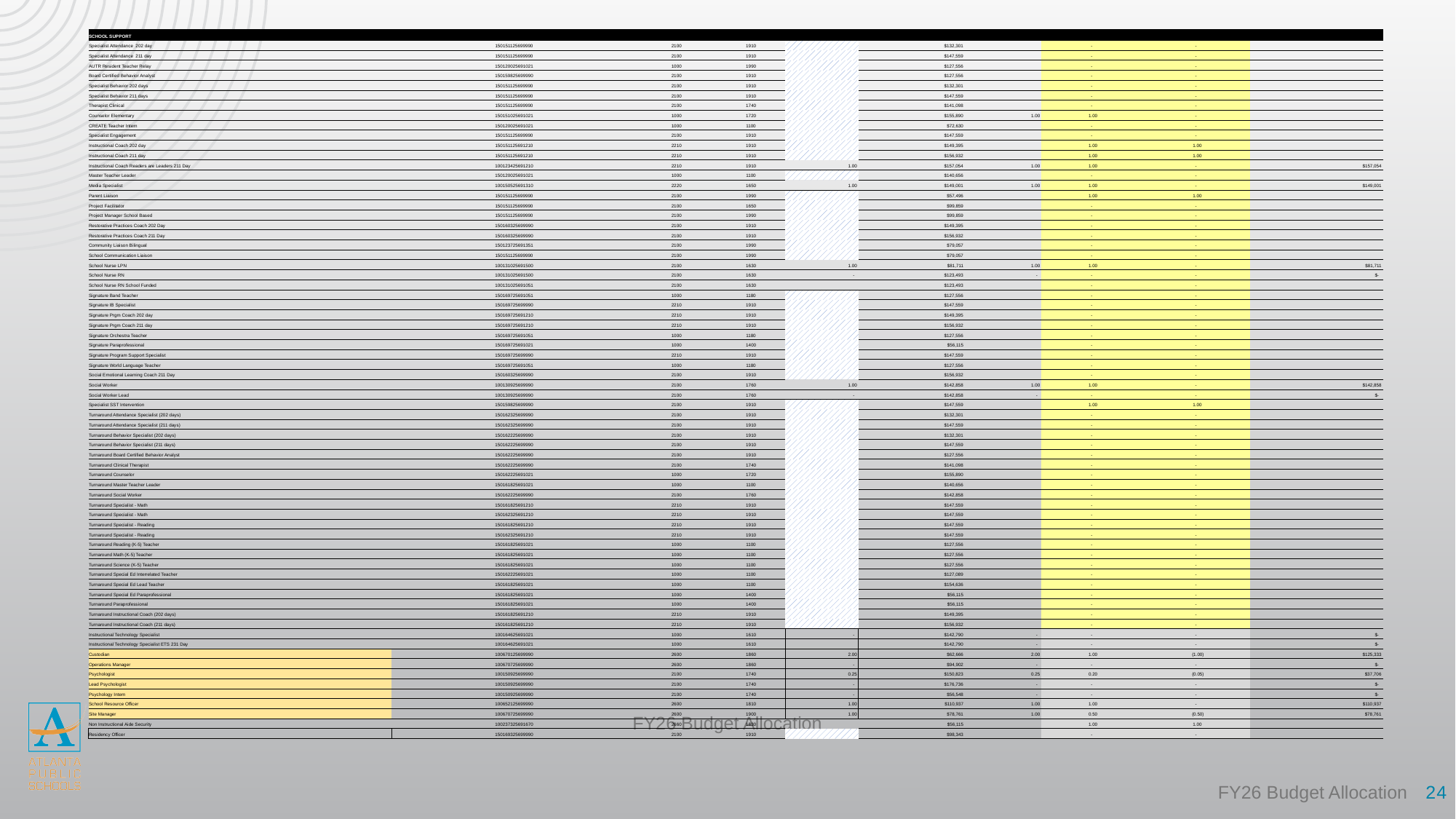

| SCHOOL SUPPORT |  |  |  |  |  |  |  |  |  |
| --- | --- | --- | --- | --- | --- | --- | --- | --- | --- |
| Specialist Attendance 202 day | 150151125699990 | 2100 | 1910 |  | $132,301 |  | - | - |  |
| Specialist Attendance 211 day | 150151125699990 | 2100 | 1910 |  | $147,559 |  | - | - |  |
| AUTR Resident Teacher Relay | 150120025691021 | 1000 | 1990 |  | $127,556 |  | - | - |  |
| Board Certified Behavior Analyst | 150159825699990 | 2100 | 1910 |  | $127,556 |  | - | - |  |
| Specialist Behavior 202 days | 150151125699990 | 2100 | 1910 |  | $132,301 |  | - | - |  |
| Specialist Behavior 211 days | 150151125699990 | 2100 | 1910 |  | $147,559 |  | - | - |  |
| Therapist Clinical | 150151125699990 | 2100 | 1740 |  | $141,098 |  | - | - |  |
| Counselor Elementary | 150151025691021 | 1000 | 1720 |  | $155,890 | 1.00 | 1.00 | - |  |
| CREATE Teacher Intern | 150120025691021 | 1000 | 1100 |  | $72,630 |  | - | - |  |
| Specialist Engagement | 150151125699990 | 2100 | 1910 |  | $147,559 |  | - | - |  |
| Instructional Coach 202 day | 150151125691210 | 2210 | 1910 |  | $149,395 |  | 1.00 | 1.00 |  |
| Instructional Coach 211 day | 150151125691210 | 2210 | 1910 |  | $156,932 |  | 1.00 | 1.00 |  |
| Instructional Coach Readers are Leaders 211 Day | 100123425691210 | 2210 | 1910 | 1.00 | $157,054 | 1.00 | 1.00 | - | $157,054 |
| Master Teacher Leader | 150120025691021 | 1000 | 1100 |  | $140,656 |  | - | - |  |
| Media Specialist | 100150525691310 | 2220 | 1650 | 1.00 | $149,001 | 1.00 | 1.00 | - | $149,001 |
| Parent Liaison | 150151125699990 | 2100 | 1990 |  | $57,496 |  | 1.00 | 1.00 |  |
| Project Facilitator | 150151125699990 | 2100 | 1650 |  | $99,859 |  | - | - |  |
| Project Manager School Based | 150151125699990 | 2100 | 1990 |  | $99,859 |  | - | - |  |
| Restorative Practices Coach 202 Day | 150160325699990 | 2100 | 1910 |  | $149,395 |  | - | - |  |
| Restorative Practices Coach 211 Day | 150160325699990 | 2100 | 1910 |  | $156,932 |  | - | - |  |
| Community Liaison Bilingual | 150123725691351 | 2100 | 1990 |  | $79,057 |  | - | - |  |
| School Communication Liaison | 150151125699990 | 2100 | 1990 |  | $79,057 |  | - | - |  |
| School Nurse LPN | 100131025691500 | 2100 | 1630 | 1.00 | $81,711 | 1.00 | 1.00 | - | $81,711 |
| School Nurse RN | 100131025691500 | 2100 | 1630 | - | $123,493 | - | - | - | $- |
| School Nurse RN School Funded | 100131025691051 | 2100 | 1630 |  | $123,493 |  | - | - |  |
| Signature Band Teacher | 150169725691051 | 1000 | 1180 |  | $127,556 |  | - | - |  |
| Signature IB Specialist | 150169725699990 | 2210 | 1910 |  | $147,559 |  | - | - |  |
| Signature Prgm Coach 202 day | 150169725691210 | 2210 | 1910 |  | $149,395 |  | - | - |  |
| Signature Prgm Coach 211 day | 150169725691210 | 2210 | 1910 |  | $156,932 |  | - | - |  |
| Signature Orchestra Teacher | 150169725691051 | 1000 | 1180 |  | $127,556 |  | - | - |  |
| Signature Paraprofessional | 150169725691021 | 1000 | 1400 |  | $56,115 |  | - | - |  |
| Signature Program Support Specialist | 150169725699990 | 2210 | 1910 |  | $147,559 |  | - | - |  |
| Signature World Language Teacher | 150169725691051 | 1000 | 1180 |  | $127,556 |  | - | - |  |
| Social Emotional Learning Coach 211 Day | 150160325699990 | 2100 | 1910 |  | $156,932 |  | - | - |  |
| Social Worker | 100130925699990 | 2100 | 1760 | 1.00 | $142,858 | 1.00 | 1.00 | - | $142,858 |
| Social Worker Lead | 100130925699990 | 2100 | 1760 | - | $142,858 | - | - | - | $- |
| Specialist SST Intervention | 150159825699990 | 2100 | 1910 |  | $147,559 |  | 1.00 | 1.00 |  |
| Turnaround Attendance Specialist (202 days) | 150162325699990 | 2100 | 1910 |  | $132,301 |  | - | - |  |
| Turnaround Attendance Specialist (211 days) | 150162325699990 | 2100 | 1910 |  | $147,559 |  | - | - |  |
| Turnaround Behavior Specialist (202 days) | 150162225699990 | 2100 | 1910 |  | $132,301 |  | - | - |  |
| Turnaround Behavior Specialist (211 days) | 150162225699990 | 2100 | 1910 |  | $147,559 |  | - | - |  |
| Turnaround Board Certified Behavior Analyst | 150162225699990 | 2100 | 1910 |  | $127,556 |  | - | - |  |
| Turnaround Clinical Therapist | 150162225699990 | 2100 | 1740 |  | $141,098 |  | - | - |  |
| Turnaround Counselor | 150162225691021 | 1000 | 1720 |  | $155,890 |  | - | - |  |
| Turnaround Master Teacher Leader | 150161825691021 | 1000 | 1100 |  | $140,656 |  | - | - |  |
| Turnaround Social Worker | 150162225699990 | 2100 | 1760 |  | $142,858 |  | - | - |  |
| Turnaround Specialist - Math | 150161825691210 | 2210 | 1910 |  | $147,559 |  | - | - |  |
| Turnaround Specialist - Math | 150162325691210 | 2210 | 1910 |  | $147,559 |  | - | - |  |
| Turnaround Specialist - Reading | 150161825691210 | 2210 | 1910 |  | $147,559 |  | - | - |  |
| Turnaround Specialist - Reading | 150162325691210 | 2210 | 1910 |  | $147,559 |  | - | - |  |
| Turnaround Reading (K-5) Teacher | 150161825691021 | 1000 | 1100 |  | $127,556 |  | - | - |  |
| Turnaround Math (K-5) Teacher | 150161825691021 | 1000 | 1100 |  | $127,556 |  | - | - |  |
| Turnaround Science (K-5) Teacher | 150161825691021 | 1000 | 1100 |  | $127,556 |  | - | - |  |
| Turnaround Special Ed Interrelated Teacher | 150162225691021 | 1000 | 1100 |  | $127,089 |  | - | - |  |
| Turnaround Special Ed Lead Teacher | 150161825691021 | 1000 | 1100 |  | $154,636 |  | - | - |  |
| Turnaround Special Ed Paraprofessional | 150161825691021 | 1000 | 1400 |  | $56,115 |  | - | - |  |
| Turnaround Paraprofessional | 150161825691021 | 1000 | 1400 |  | $56,115 |  | - | - |  |
| Turnaround Instructional Coach (202 days) | 150161825691210 | 2210 | 1910 |  | $149,395 |  | - | - |  |
| Turnaround Instructional Coach (211 days) | 150161825691210 | 2210 | 1910 |  | $156,932 |  | - | - |  |
| Instructional Technology Specialist | 100164625691021 | 1000 | 1610 | - | $142,790 | - | - | - | $- |
| Instructional Technology Specialist ETS 231 Day | 100164625691021 | 1000 | 1610 |  | $142,790 | - | - | - | $- |
| Custodian | 100670125699990 | 2600 | 1860 | 2.00 | $62,666 | 2.00 | 1.00 | (1.00) | $125,333 |
| Operations Manager | 100670725699990 | 2600 | 1860 | - | $94,902 | - | - | - | $- |
| Psychologist | 100150925699990 | 2100 | 1740 | 0.25 | $150,823 | 0.25 | 0.20 | (0.05) | $37,706 |
| Lead Psychologist | 100150925699990 | 2100 | 1740 | - | $176,736 | - | - | - | $- |
| Psychology Intern | 100150925699990 | 2100 | 1740 | - | $56,548 | - | - | - | $- |
| School Resource Officer | 100652125699990 | 2600 | 1810 | 1.00 | $110,937 | 1.00 | 1.00 | - | $110,937 |
| Site Manager | 100670725699990 | 2600 | 1900 | 1.00 | $78,761 | 1.00 | 0.50 | (0.50) | $78,761 |
| Non Instructional Aide Security | 100237325691670 | 2660 | 1830 |  | $56,115 |  | 1.00 | 1.00 |  |
| Residency Officer | 150169325699990 | 2100 | 1910 |  | $98,343 |  | - | - |  |
FY26 Budget Allocation
24